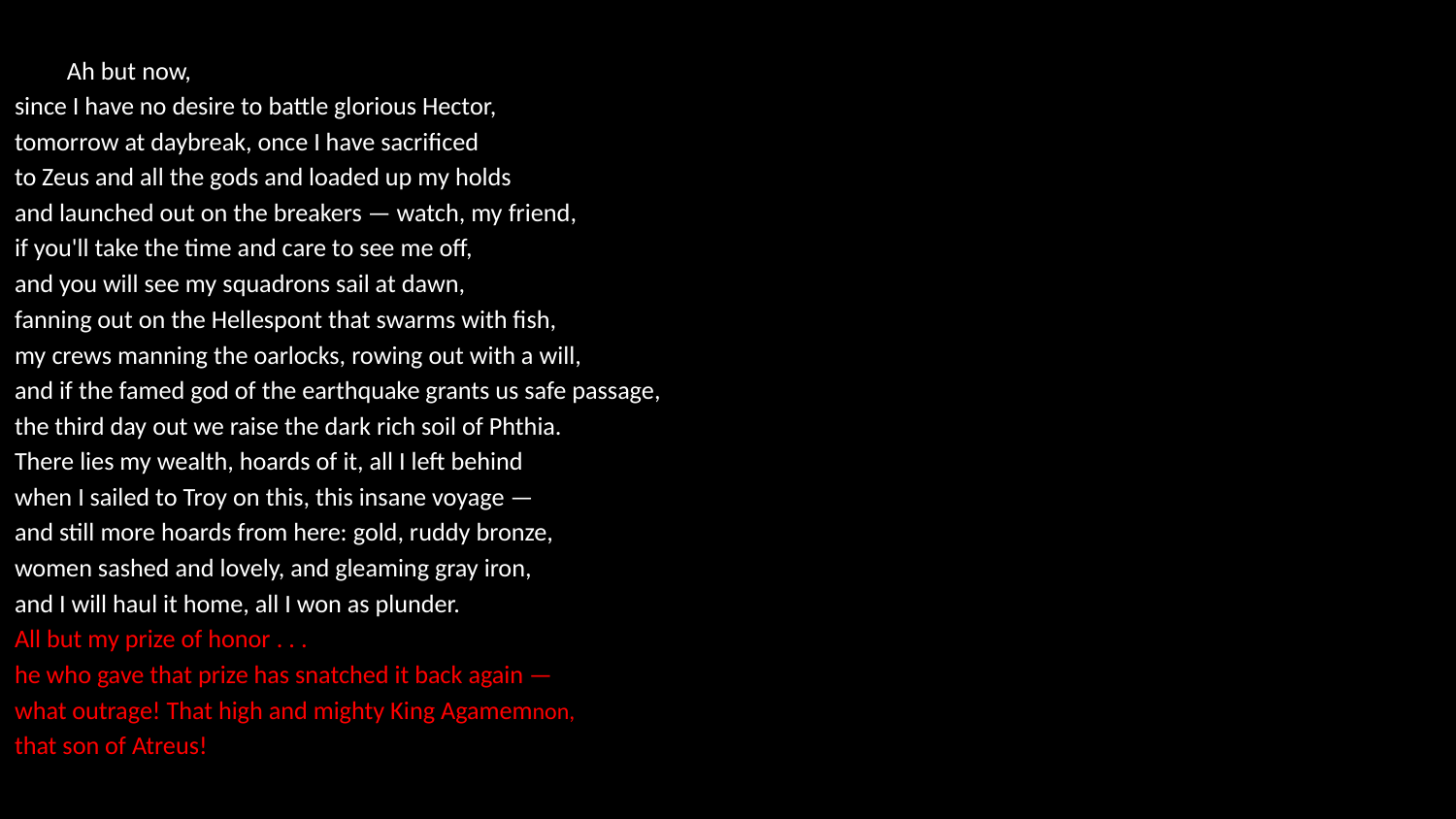

Ah but now,
since I have no desire to battle glorious Hector,
tomorrow at daybreak, once I have sacrificed
to Zeus and all the gods and loaded up my holds
and launched out on the breakers — watch, my friend,
if you'll take the time and care to see me off,
and you will see my squadrons sail at dawn,
fanning out on the Hellespont that swarms with fish,
my crews manning the oarlocks, rowing out with a will,
and if the famed god of the earthquake grants us safe passage,
the third day out we raise the dark rich soil of Phthia.
There lies my wealth, hoards of it, all I left behind
when I sailed to Troy on this, this insane voyage —
and still more hoards from here: gold, ruddy bronze,
women sashed and lovely, and gleaming gray iron,
and I will haul it home, all I won as plunder.
All but my prize of honor . . .
he who gave that prize has snatched it back again —
what outrage! That high and mighty King Agamemnon,
that son of Atreus!